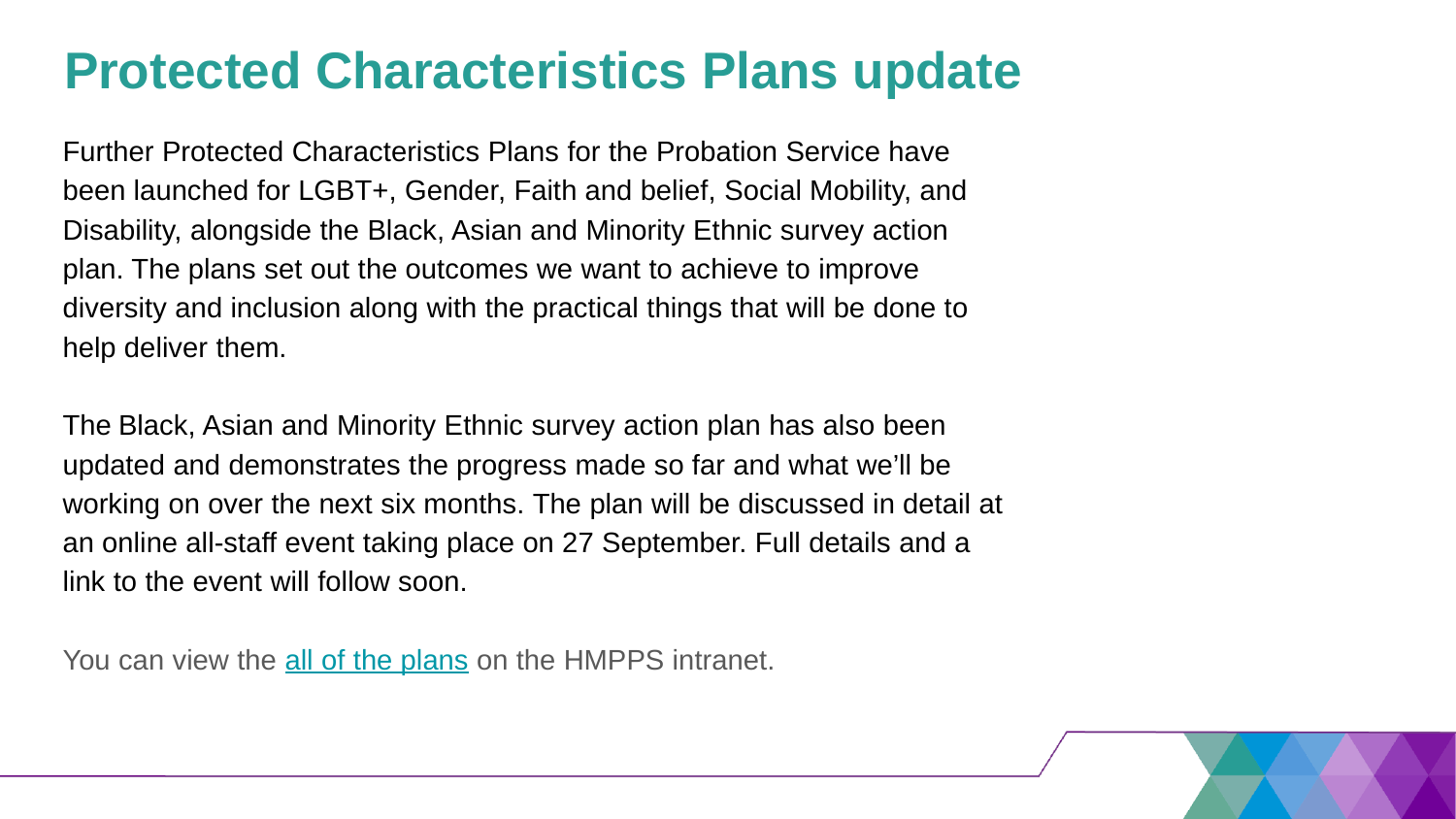

# Protected Characteristics Plans update
Further Protected Characteristics Plans for the Probation Service have been launched for LGBT+, Gender, Faith and belief, Social Mobility, and Disability, alongside the Black, Asian and Minority Ethnic survey action plan. The plans set out the outcomes we want to achieve to improve diversity and inclusion along with the practical things that will be done to help deliver them.

The Black, Asian and Minority Ethnic survey action plan has also been updated and demonstrates the progress made so far and what we’ll be working on over the next six months. The plan will be discussed in detail at an online all-staff event taking place on 27 September. Full details and a link to the event will follow soon.

You can view the all of the plans on the HMPPS intranet.